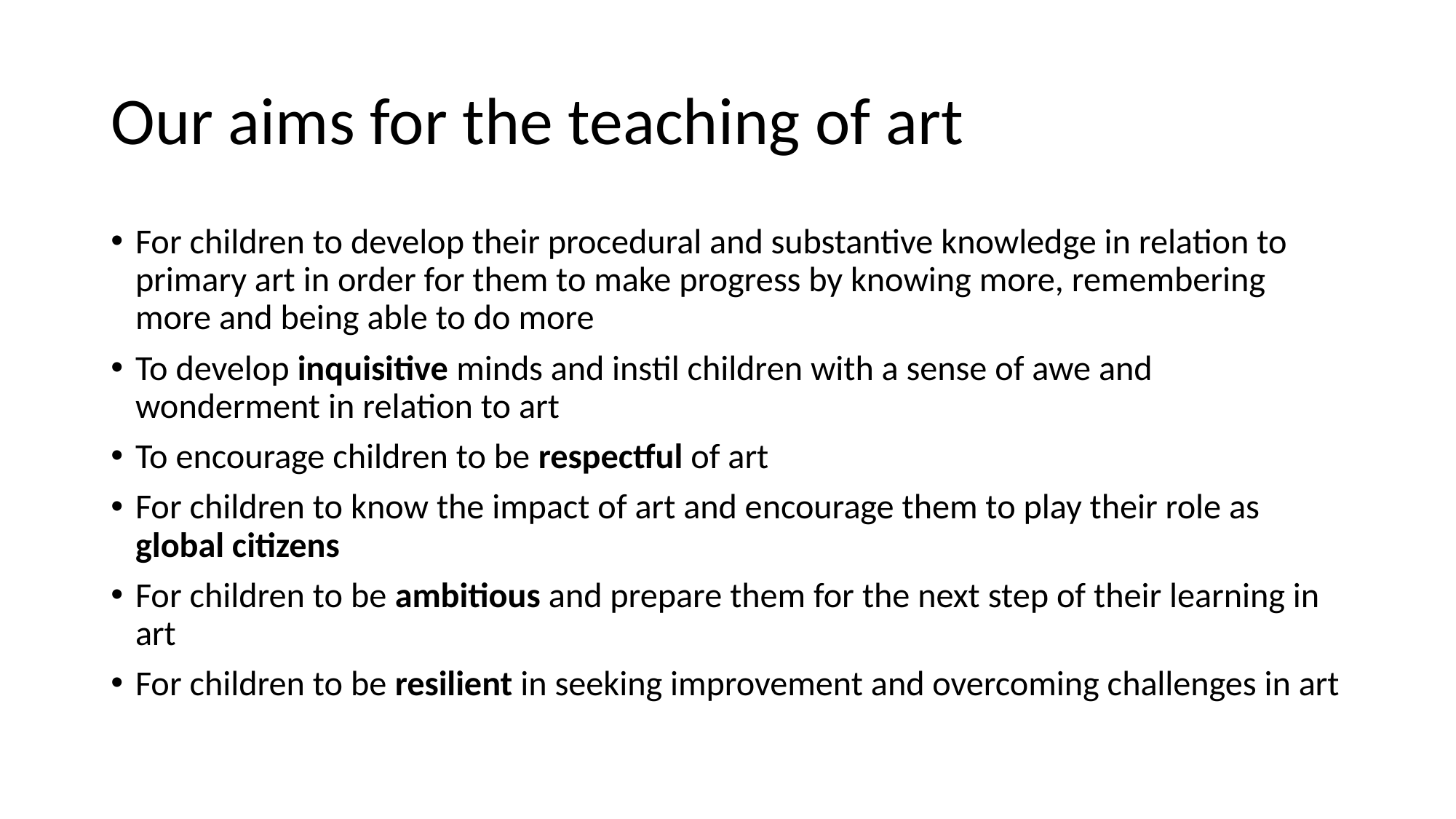

# Our aims for the teaching of art
For children to develop their procedural and substantive knowledge in relation to primary art in order for them to make progress by knowing more, remembering more and being able to do more
To develop inquisitive minds and instil children with a sense of awe and wonderment in relation to art
To encourage children to be respectful of art
For children to know the impact of art and encourage them to play their role as global citizens
For children to be ambitious and prepare them for the next step of their learning in art
For children to be resilient in seeking improvement and overcoming challenges in art